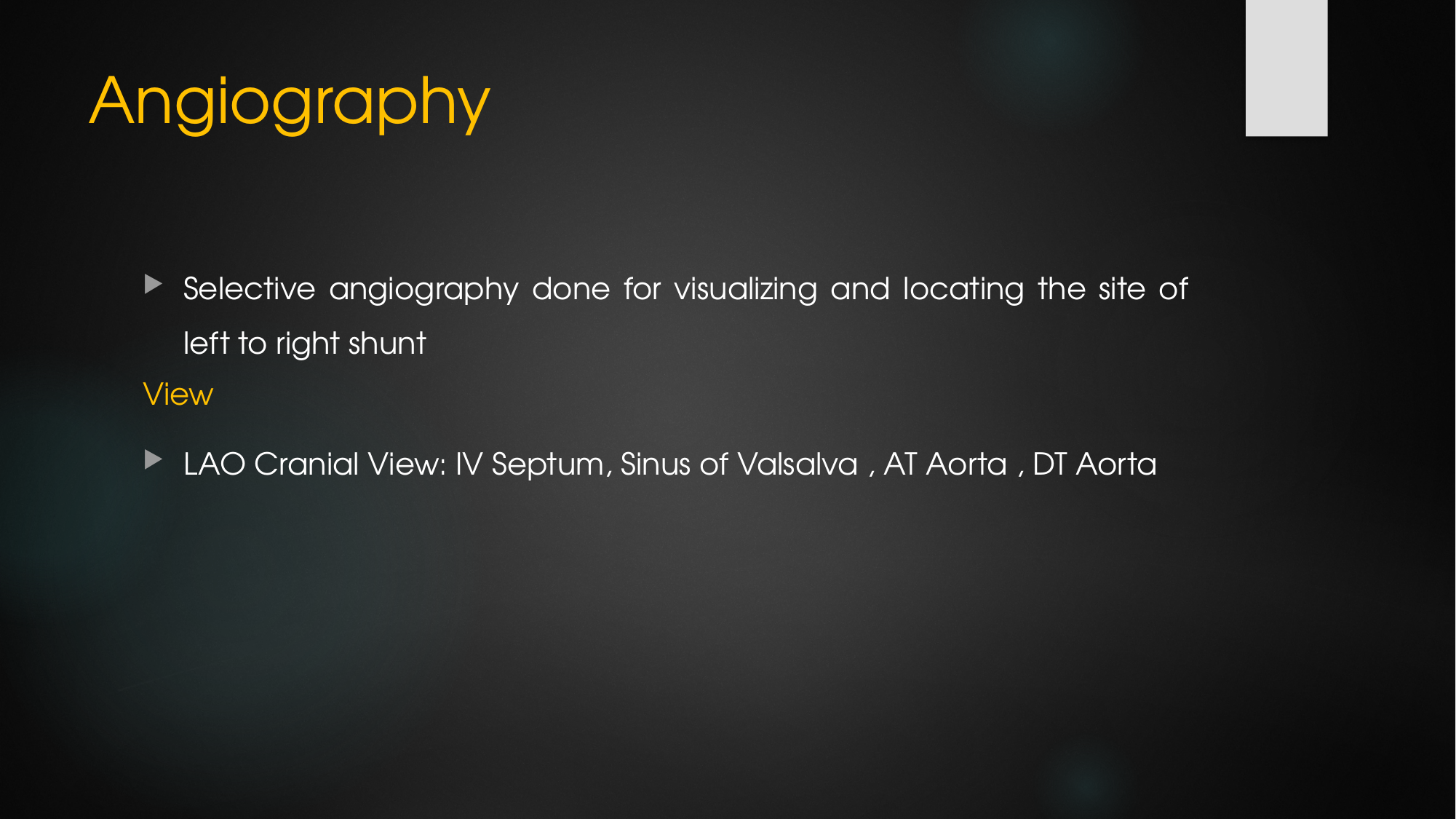

# Angiography
Selective angiography done for visualizing and locating the site of left to right shunt
View
LAO Cranial View: IV Septum, Sinus of Valsalva , AT Aorta , DT Aorta